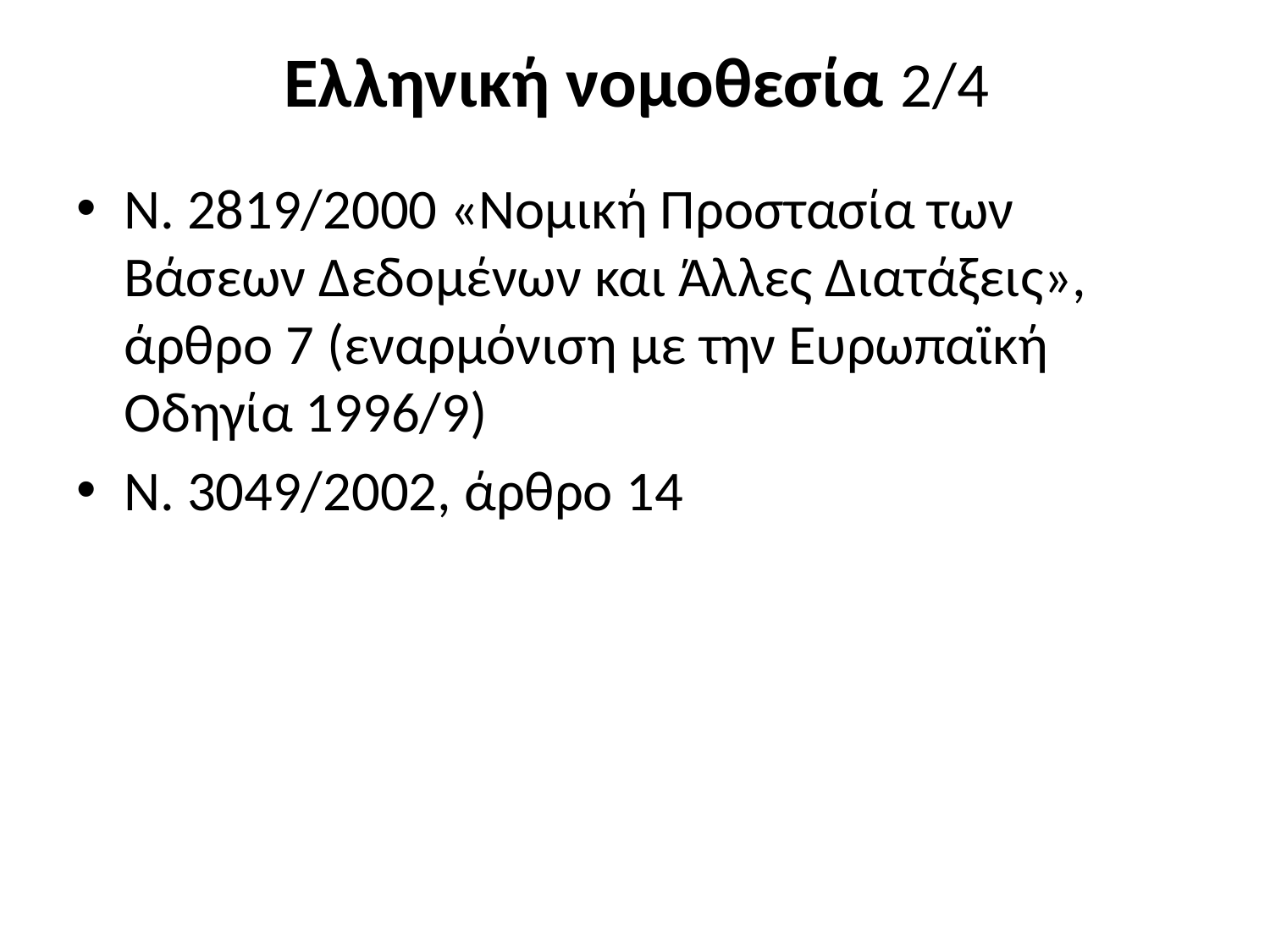

# Ελληνική νομοθεσία 2/4
Ν. 2819/2000 «Νομική Προστασία των Βάσεων Δεδομένων και Άλλες Διατάξεις», άρθρο 7 (εναρμόνιση με την Ευρωπαϊκή Οδηγία 1996/9)
Ν. 3049/2002, άρθρο 14